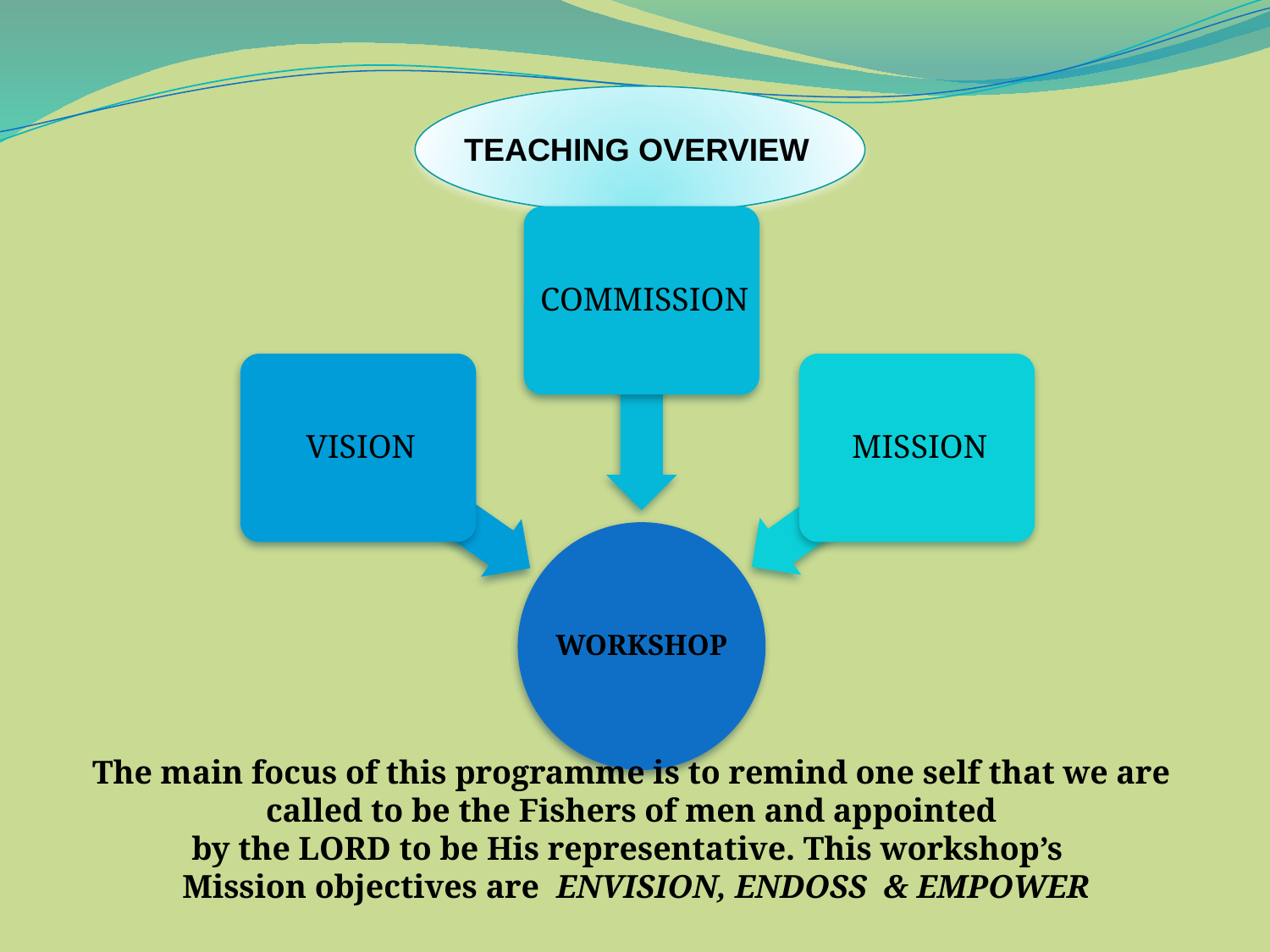

TEACHING OVERVIEW
WORKSHOP
VISION
COMMISSION
MISSION
The main focus of this programme is to remind one self that we are
called to be the Fishers of men and appointed
by the LORD to be His representative. This workshop’s
Mission objectives are  ENVISION, ENDOSS  & EMPOWER